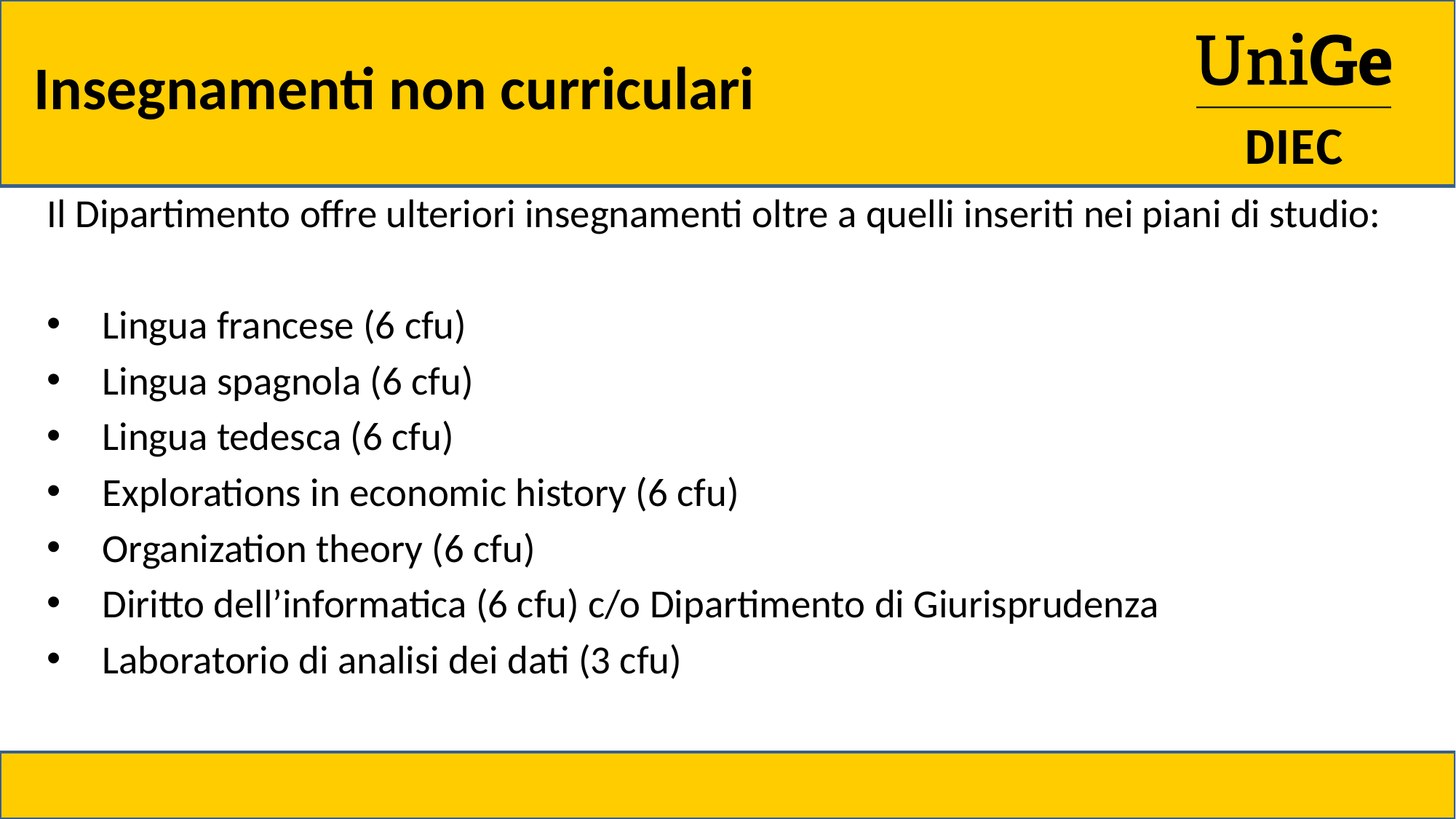

# Insegnamenti non curriculari
Il Dipartimento offre ulteriori insegnamenti oltre a quelli inseriti nei piani di studio:

Lingua francese (6 cfu)
Lingua spagnola (6 cfu)
Lingua tedesca (6 cfu)
Explorations in economic history (6 cfu)
Organization theory (6 cfu)
Diritto dell’informatica (6 cfu) c/o Dipartimento di Giurisprudenza
Laboratorio di analisi dei dati (3 cfu)